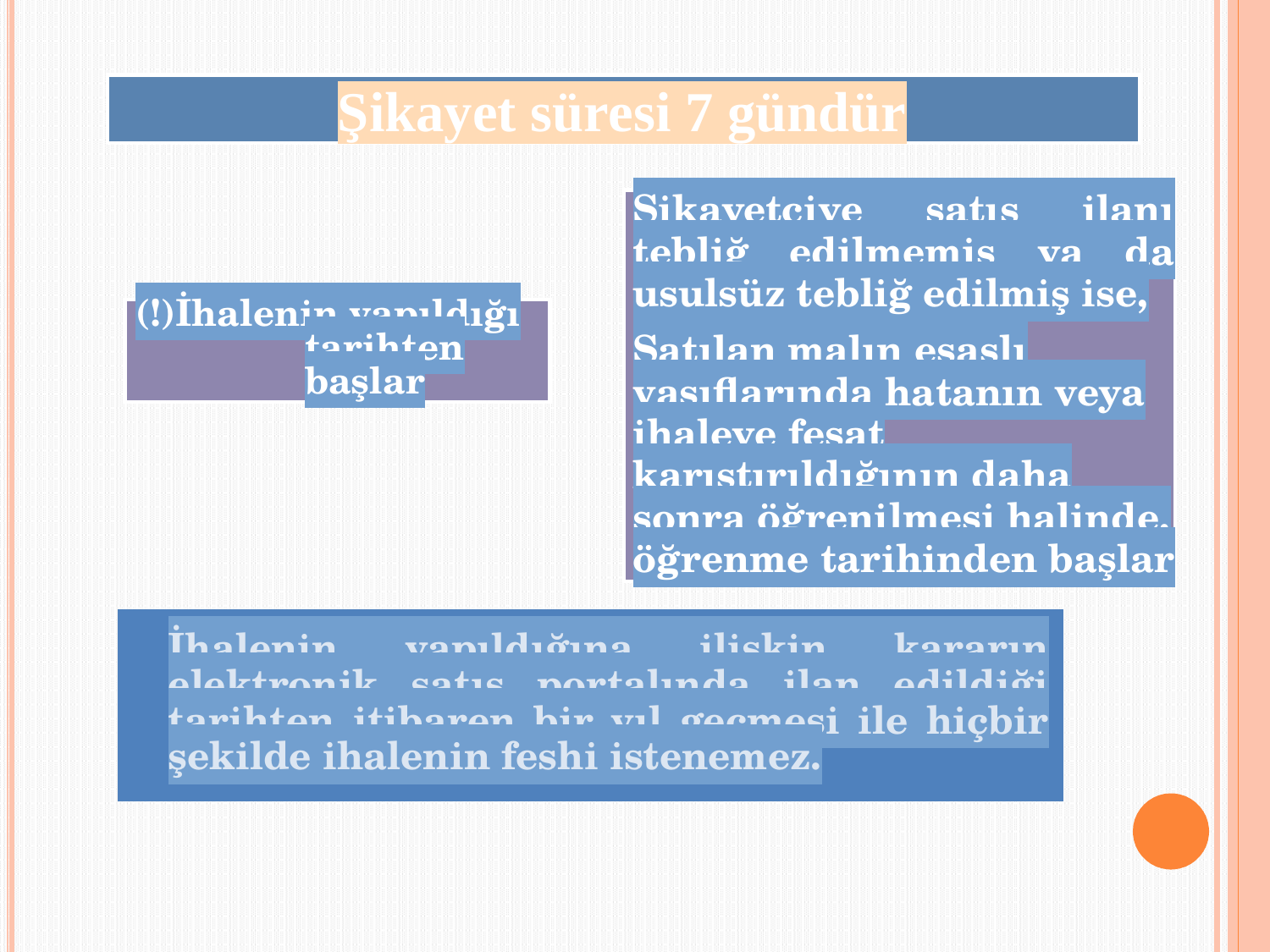

Şikayet süresi 7 gündür
Şikayetçiye satış ilanı tebliğ edilmemiş ya da usulsüz tebliğ edilmiş ise,
Satılan malın esaslı vasıflarında hatanın veya ihaleye fesat karıştırıldığının daha sonra öğrenilmesi halinde, öğrenme tarihinden başlar
(!)İhalenin yapıldığı tarihten başlar
	İhalenin yapıldığına ilişkin kararın elektronik satış portalında ilan edildiği tarihten itibaren bir yıl geçmesi ile hiçbir şekilde ihalenin feshi istenemez.